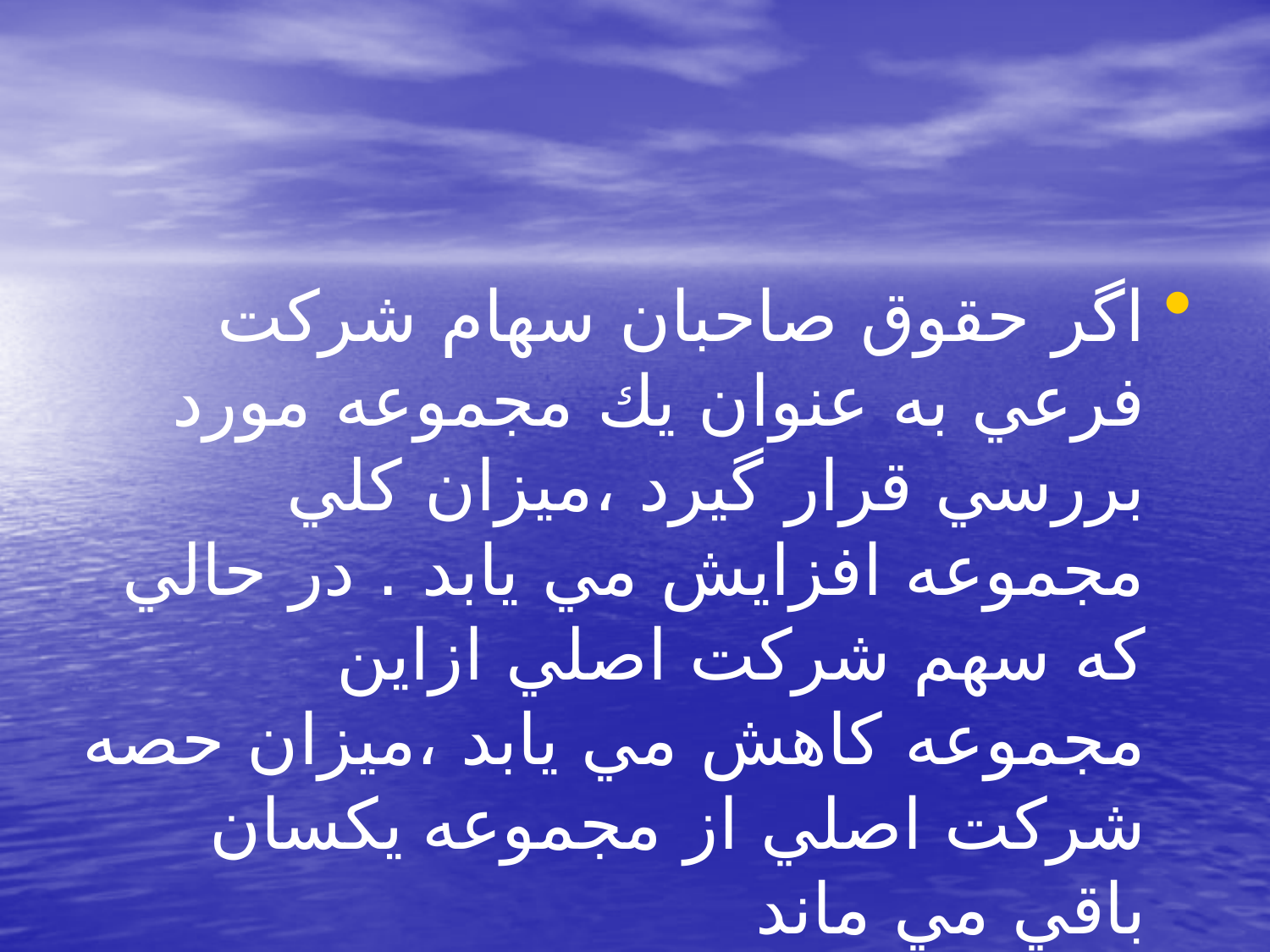

#
اگر حقوق صاحبان سهام شركت فرعي به عنوان يك مجموعه مورد بررسي قرار گيرد ،ميزان كلي مجموعه افزايش مي يابد . در حالي كه سهم شركت اصلي ازاين مجموعه كاهش مي يابد ،ميزان حصه شركت اصلي از مجموعه يكسان باقي مي ماند